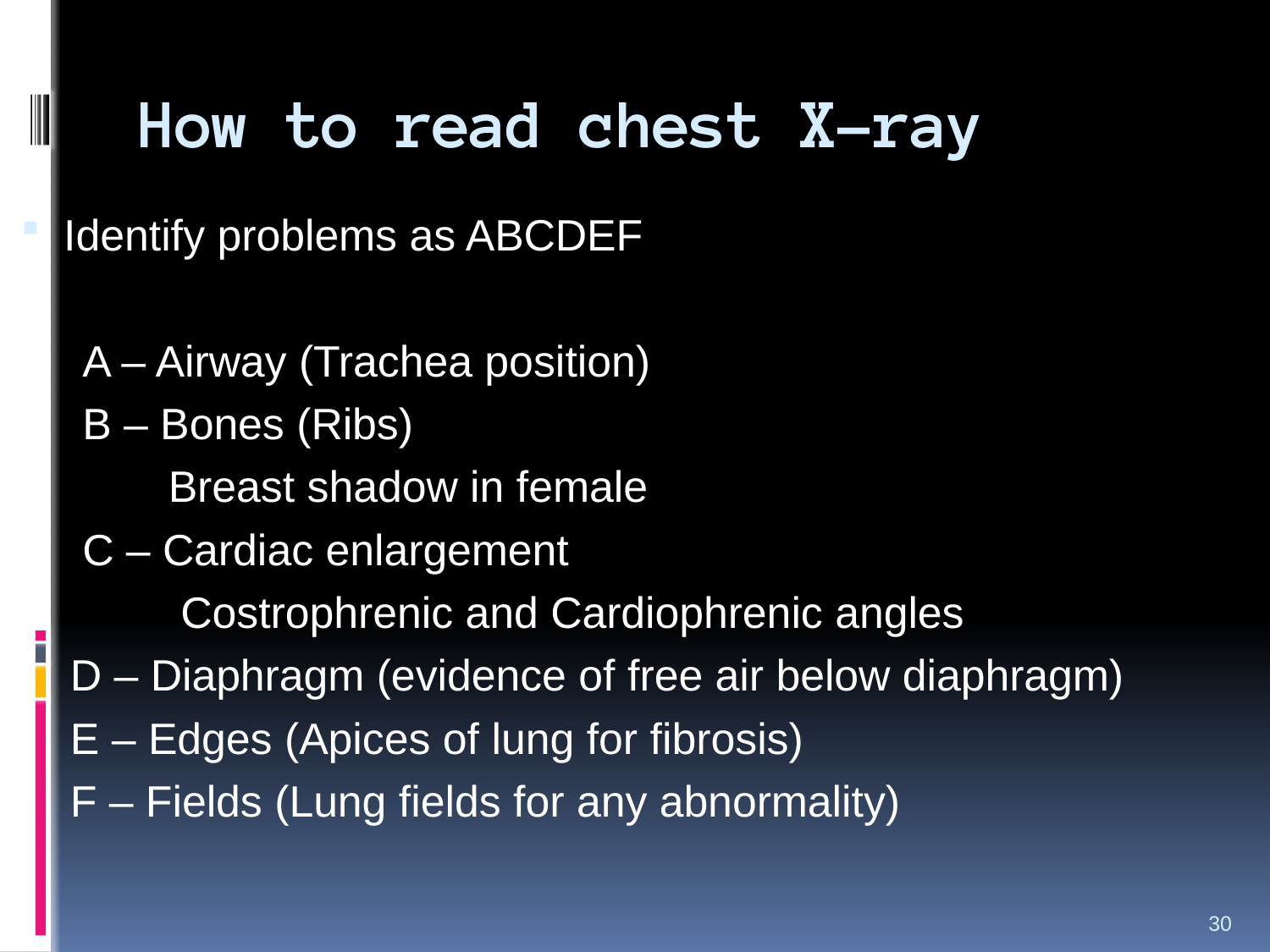

# How to read chest X-ray
Identify problems as ABCDEF

     A – Airway (Trachea position)
     B – Bones (Ribs)
            Breast shadow in female
     C – Cardiac enlargement
             Costrophrenic and Cardiophrenic angles
    D – Diaphragm (evidence of free air below diaphragm)
    E – Edges (Apices of lung for fibrosis)
    F – Fields (Lung fields for any abnormality)
30